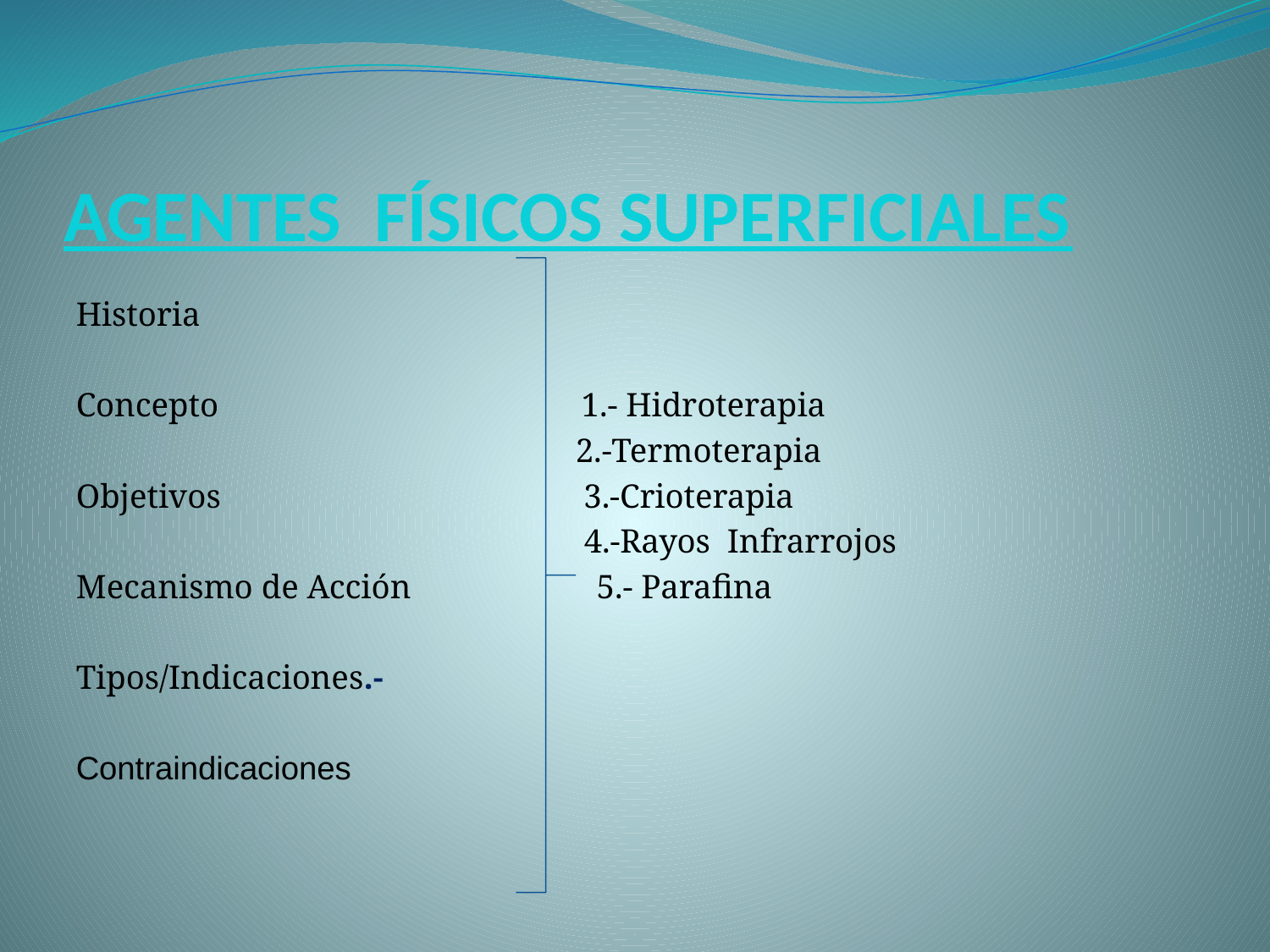

# AGENTES  FÍSICOS SUPERFICIALES

Historia

Concepto                                           1.- Hidroterapia
                                                           2.-Termoterapia
Objetivos                                           3.-Crioterapia
                                                            4.-Rayos  Infrarrojos
Mecanismo de Acción                      5.- Parafina

Tipos/Indicaciones.-

Contraindicaciones